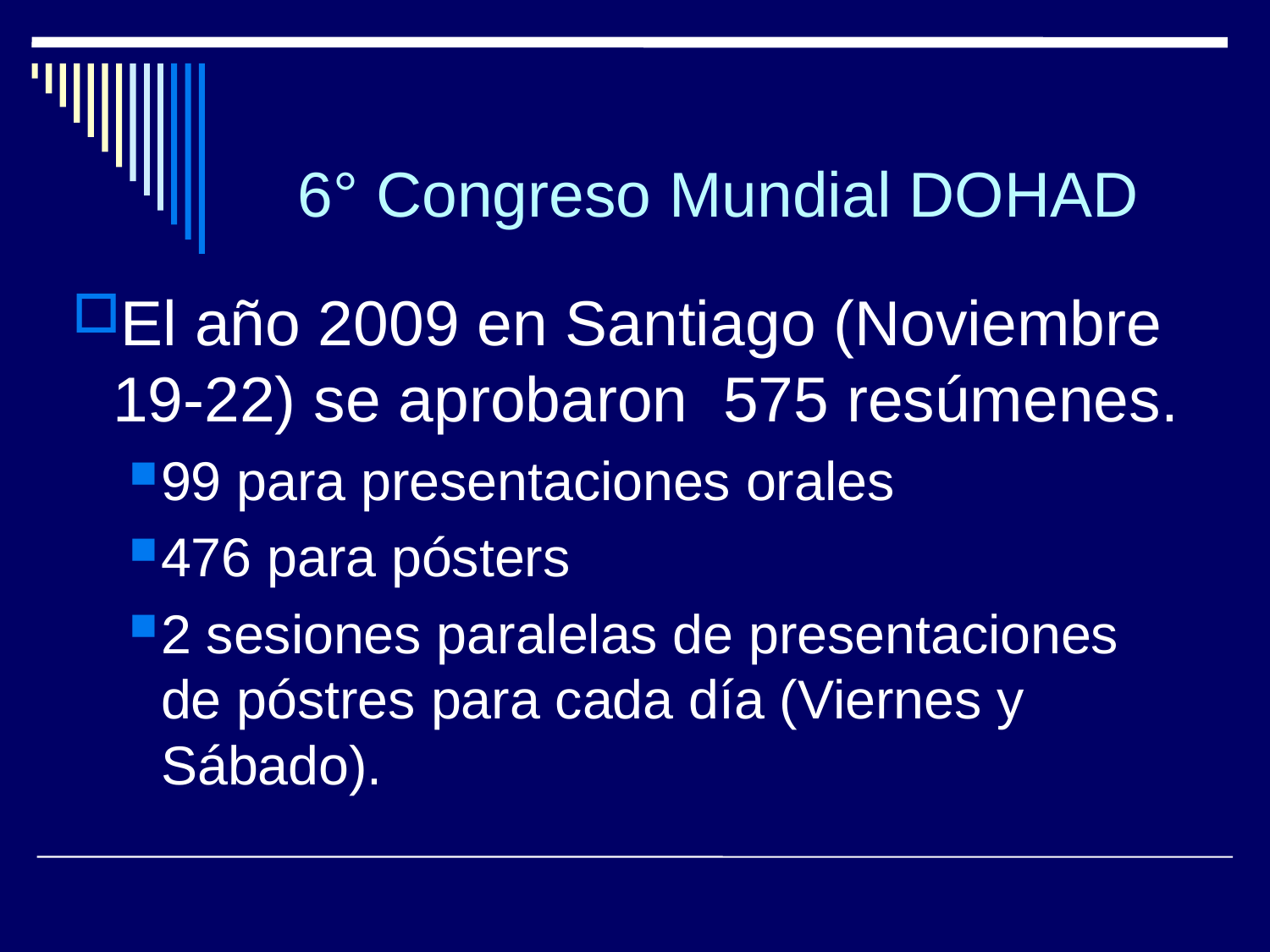

6° Congreso Mundial DOHAD
El año 2009 en Santiago (Noviembre 19-22) se aprobaron  575 resúmenes.
99 para presentaciones orales
476 para pósters
2 sesiones paralelas de presentaciones de póstres para cada día (Viernes y Sábado).